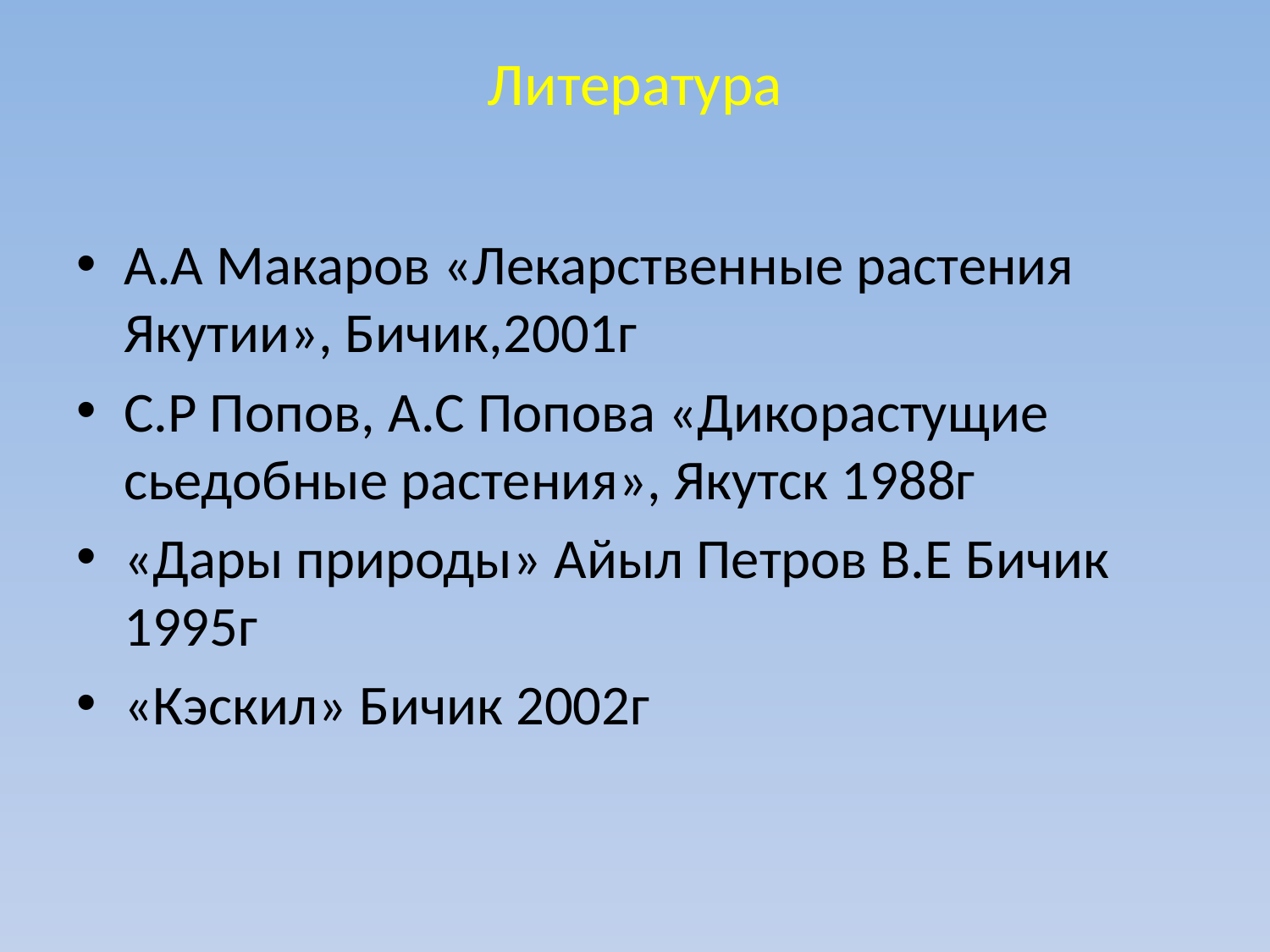

# Литература
А.А Макаров «Лекарственные растения Якутии», Бичик,2001г
С.Р Попов, А.С Попова «Дикорастущие сьедобные растения», Якутск 1988г
«Дары природы» Айыл Петров В.Е Бичик 1995г
«Кэскил» Бичик 2002г